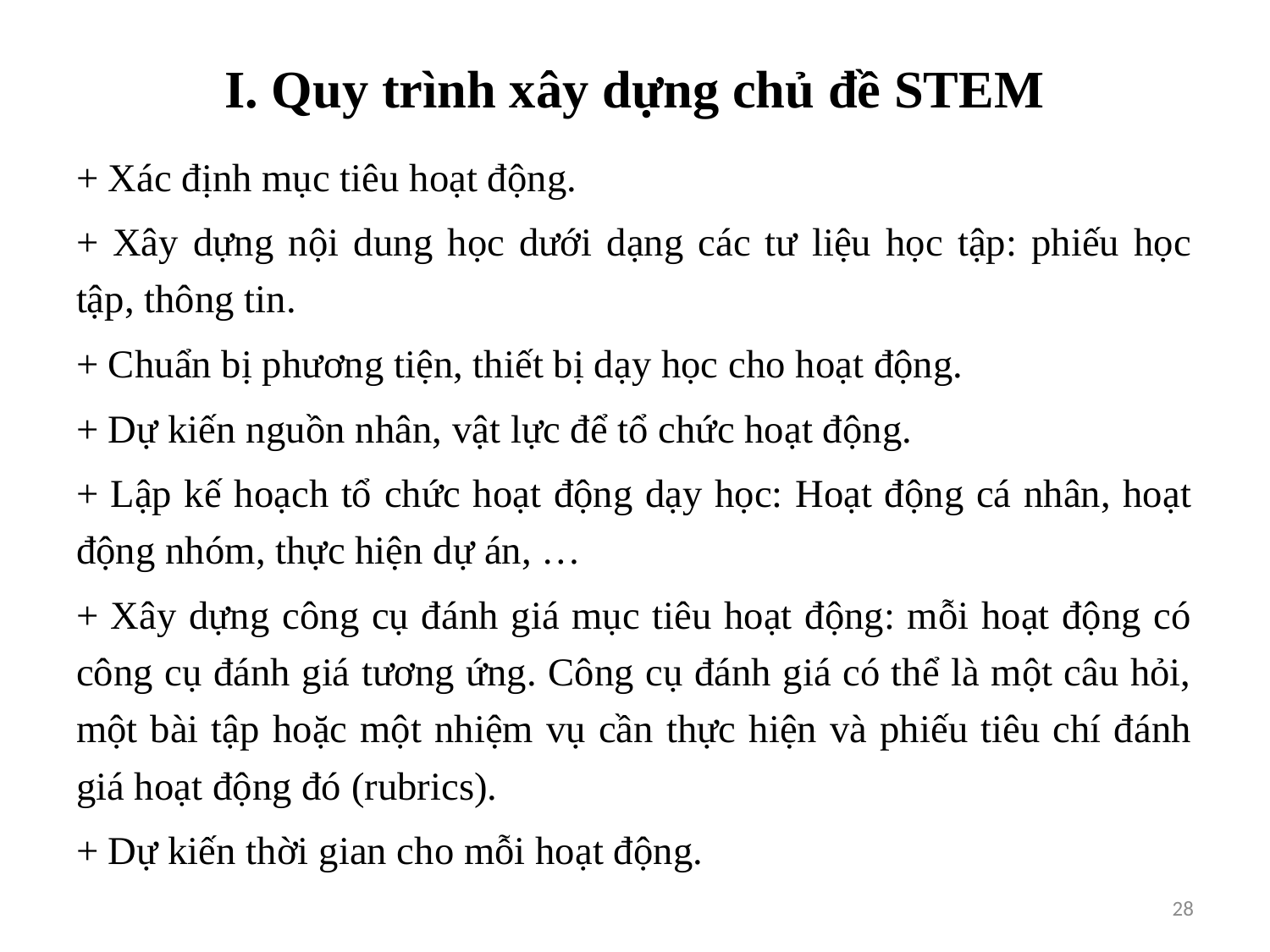

# I. Quy trình xây dựng chủ đề STEM
+ Xác định mục tiêu hoạt động.
+ Xây dựng nội dung học dưới dạng các tư liệu học tập: phiếu học tập, thông tin.
+ Chuẩn bị phương tiện, thiết bị dạy học cho hoạt động.
+ Dự kiến nguồn nhân, vật lực để tổ chức hoạt động.
+ Lập kế hoạch tổ chức hoạt động dạy học: Hoạt động cá nhân, hoạt động nhóm, thực hiện dự án, …
+ Xây dựng công cụ đánh giá mục tiêu hoạt động: mỗi hoạt động có công cụ đánh giá tương ứng. Công cụ đánh giá có thể là một câu hỏi, một bài tập hoặc một nhiệm vụ cần thực hiện và phiếu tiêu chí đánh giá hoạt động đó (rubrics).
+ Dự kiến thời gian cho mỗi hoạt động.
28